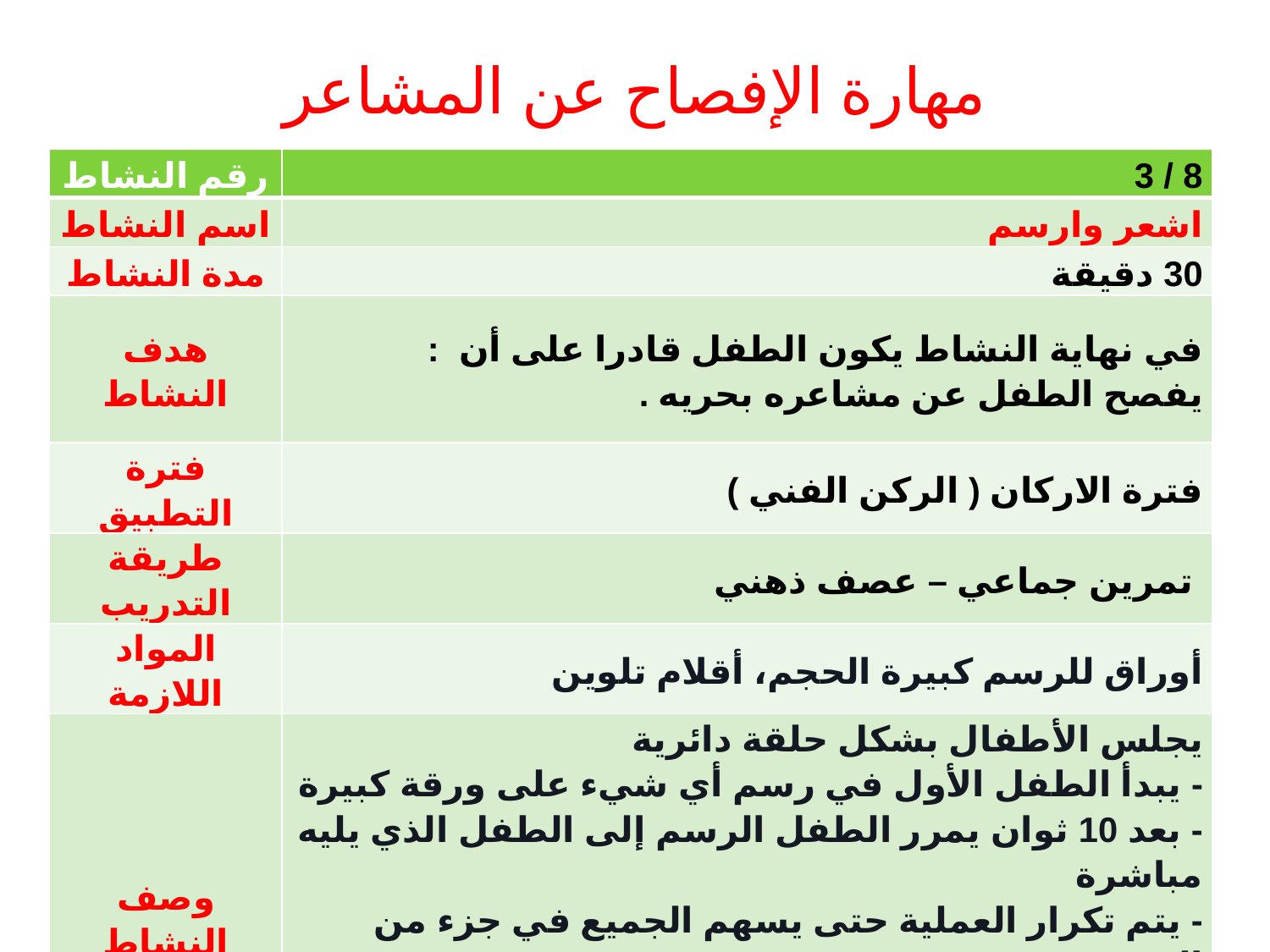

# مهارة الإفصاح عن المشاعر
| رقم النشاط | 8 / 3 |
| --- | --- |
| اسم النشاط | اشعر وارسم |
| مدة النشاط | 30 دقيقة |
| هدف النشاط | في نهاية النشاط يكون الطفل قادرا على أن : يفصح الطفل عن مشاعره بحريه . |
| فترة التطبيق | فترة الاركان ( الركن الفني ) |
| طريقة التدريب | تمرين جماعي – عصف ذهني |
| المواد اللازمة | أوراق للرسم كبيرة الحجم، أقلام تلوين |
| وصف النشاط | يجلس الأطفال بشكل حلقة دائرية - يبدأ الطفل الأول في رسم أي شيء على ورقة كبيرة - بعد 10 ثوان يمرر الطفل الرسم إلى الطفل الذي يليه مباشرة - يتم تكرار العملية حتى يسهم الجميع في جزء من الرسم - في الختام اعرض الرسم على الجميع بصورته النهائية - دع الاطفال يعلقون على الرسم و يصفون ما يعتقدون أنه يمثلهم . |